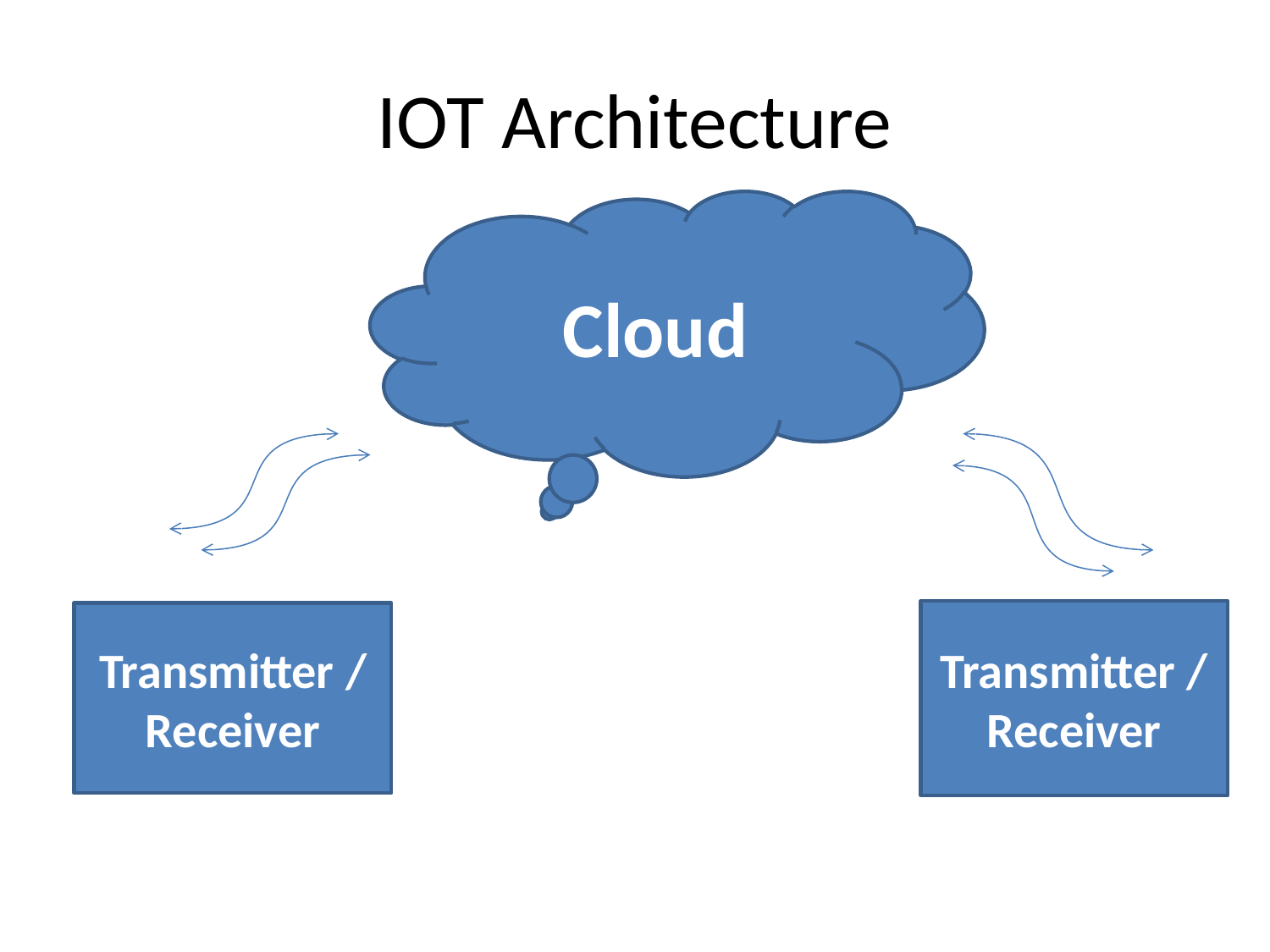

# IOT Architecture
Cloud
Transmitter / Receiver
Transmitter / Receiver